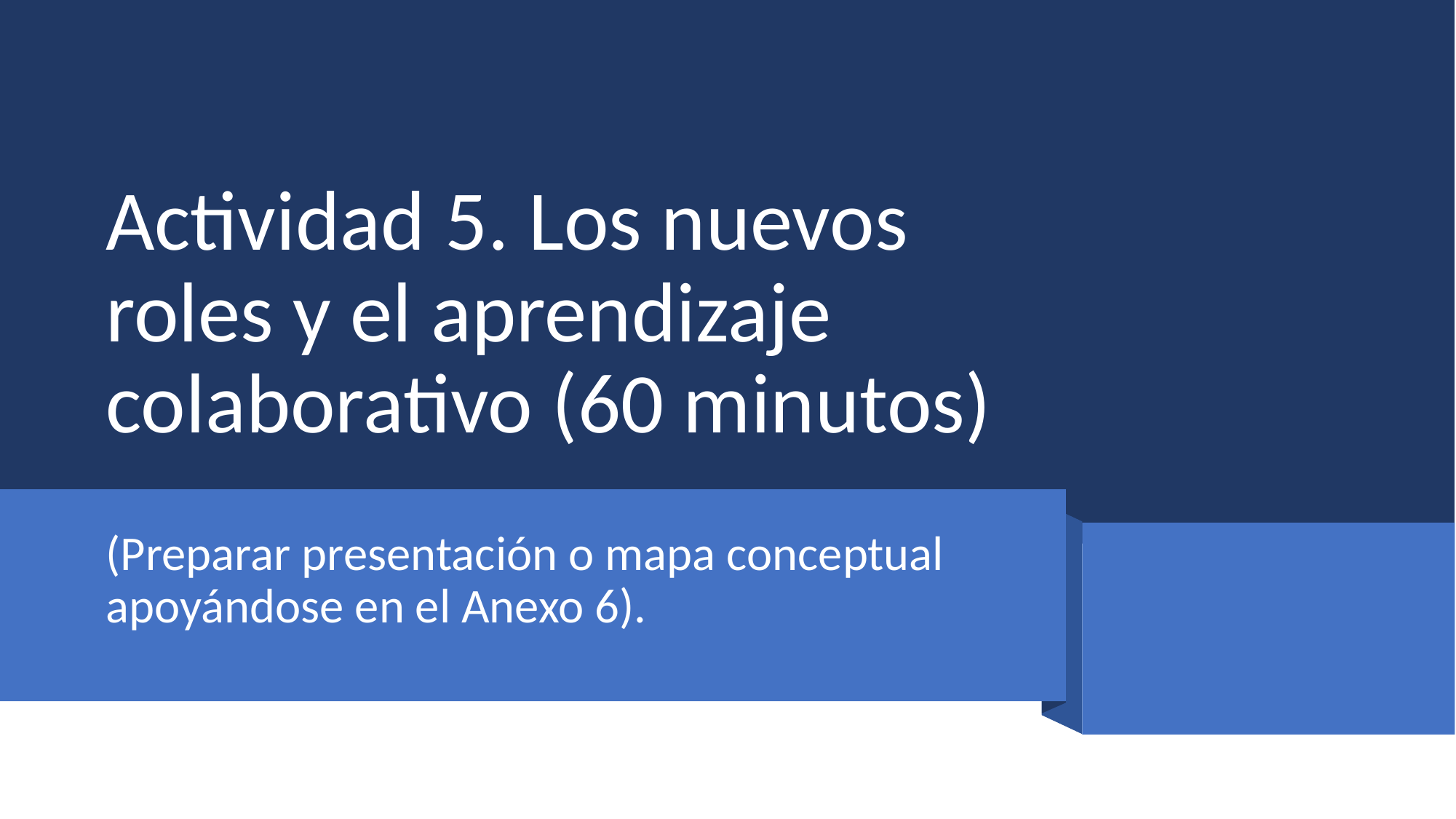

# Actividad 5. Los nuevos roles y el aprendizaje colaborativo (60 minutos)

(Preparar presentación o mapa conceptual apoyándose en el Anexo 6).